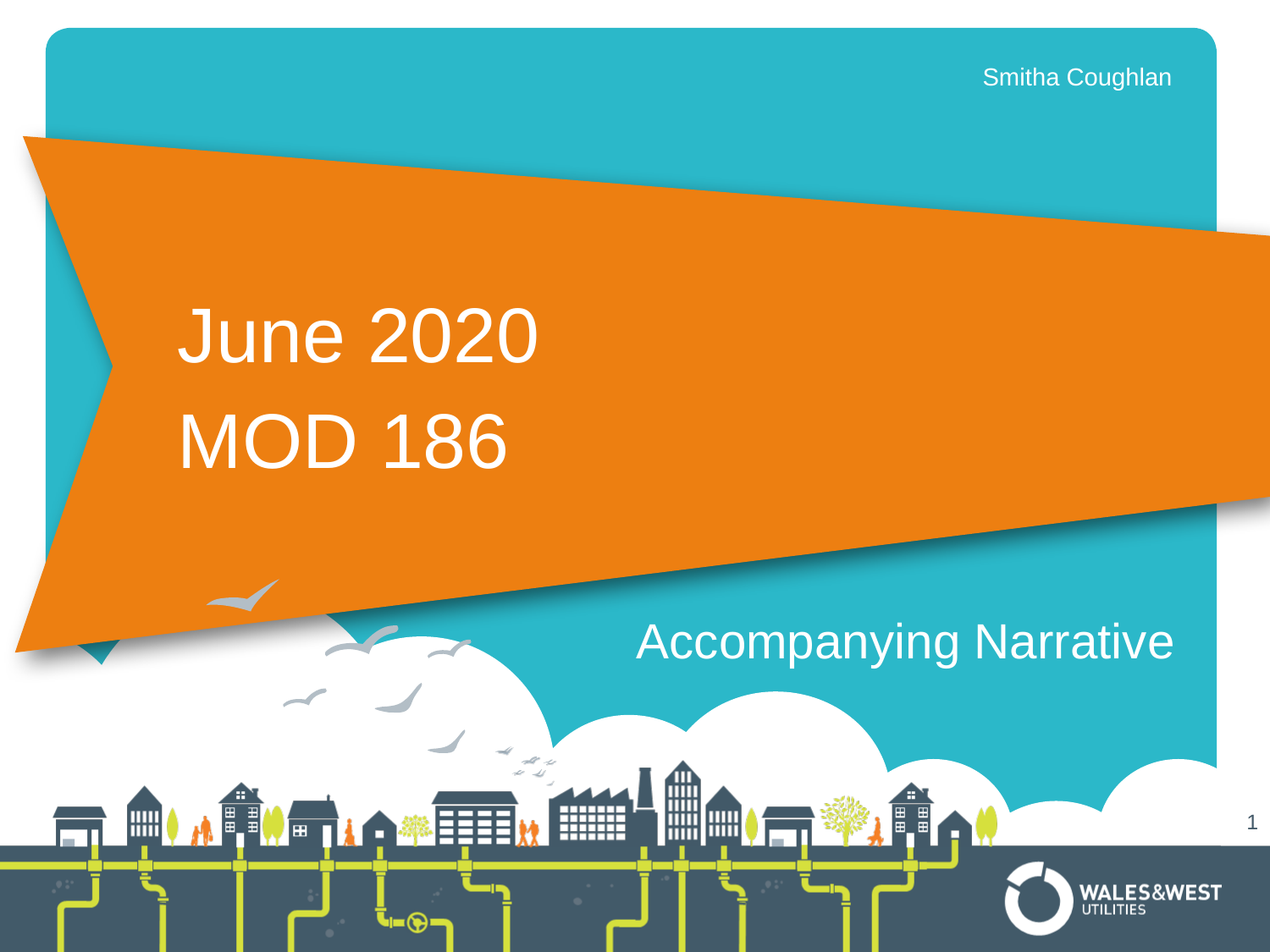

Smitha Coughlan
# June 2020 MOD 186
Accompanying Narrative
1